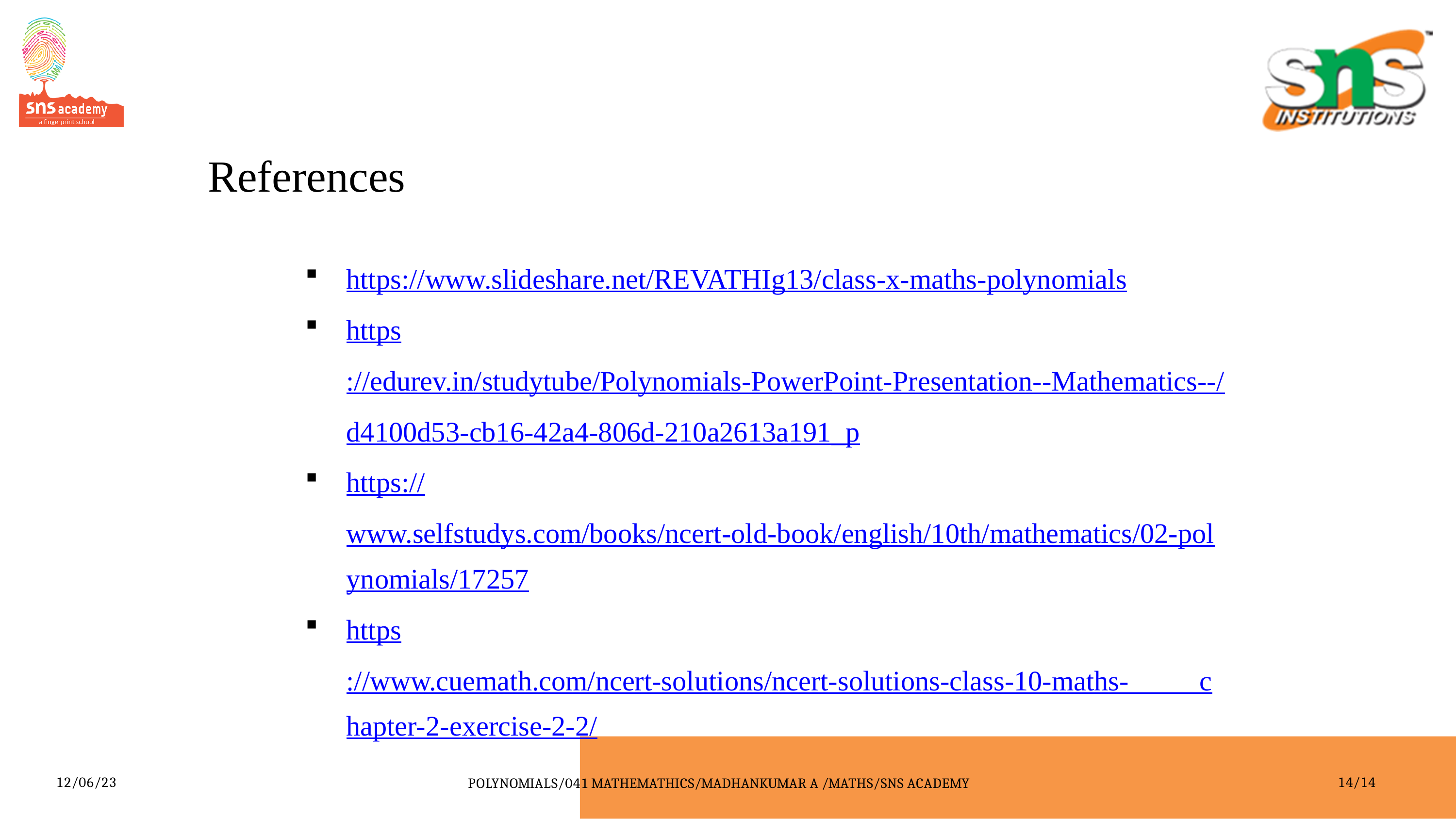

References
https://www.slideshare.net/REVATHIg13/class-x-maths-polynomials
https://edurev.in/studytube/Polynomials-PowerPoint-Presentation--Mathematics--/d4100d53-cb16-42a4-806d-210a2613a191_p
https://www.selfstudys.com/books/ncert-old-book/english/10th/mathematics/02-polynomials/17257
https://www.cuemath.com/ncert-solutions/ncert-solutions-class-10-maths-          chapter-2-exercise-2-2/

12/06/23
POLYNOMIALS/041 MATHEMATHICS/MADHANKUMAR A /MATHS/SNS ACADEMY
14
14/14